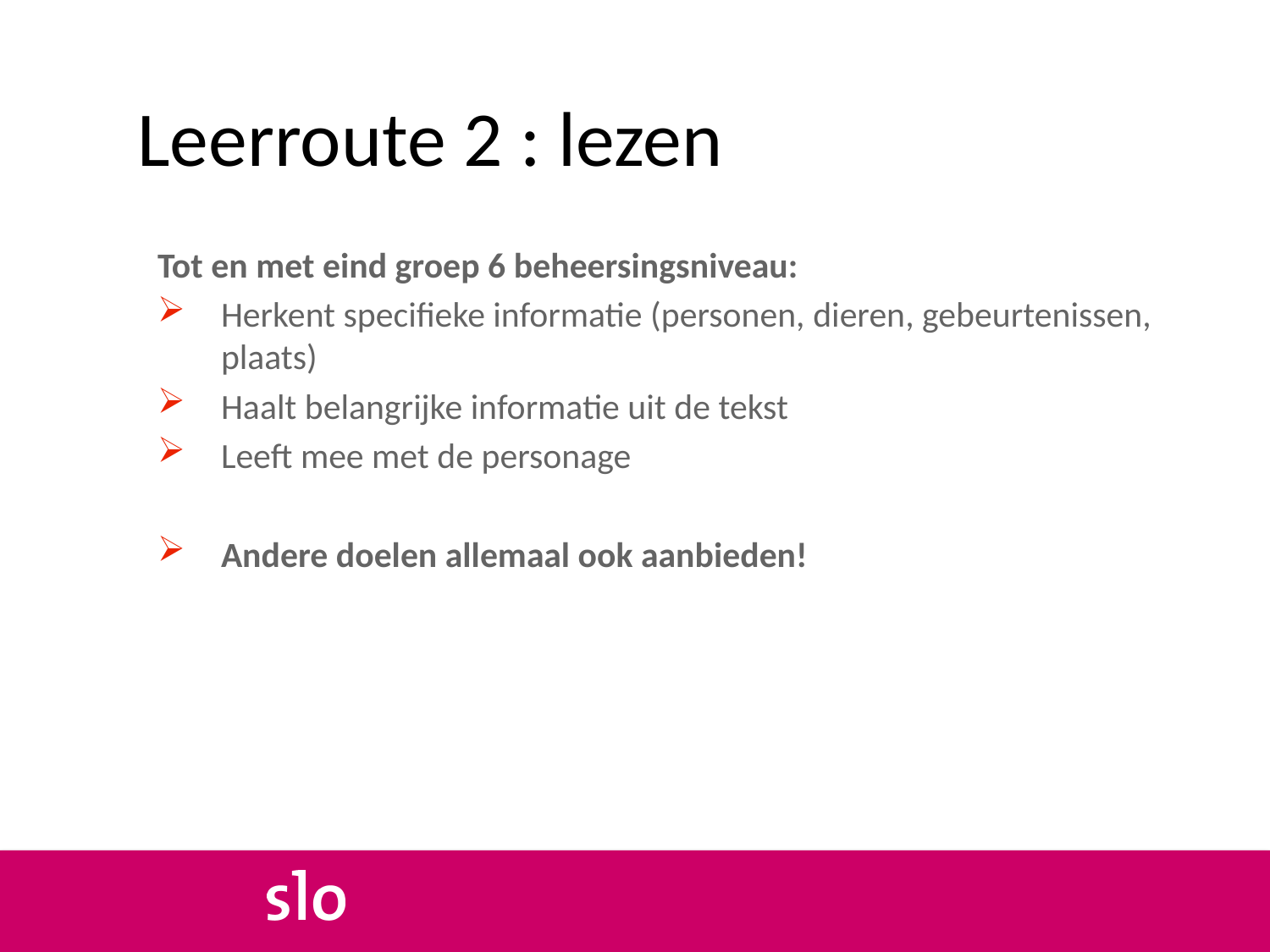

# Leerroute 2 : lezen

Tot en met eind groep 6 beheersingsniveau:
Herkent specifieke informatie (personen, dieren, gebeurtenissen, plaats)
Haalt belangrijke informatie uit de tekst
Leeft mee met de personage

Andere doelen allemaal ook aanbieden!